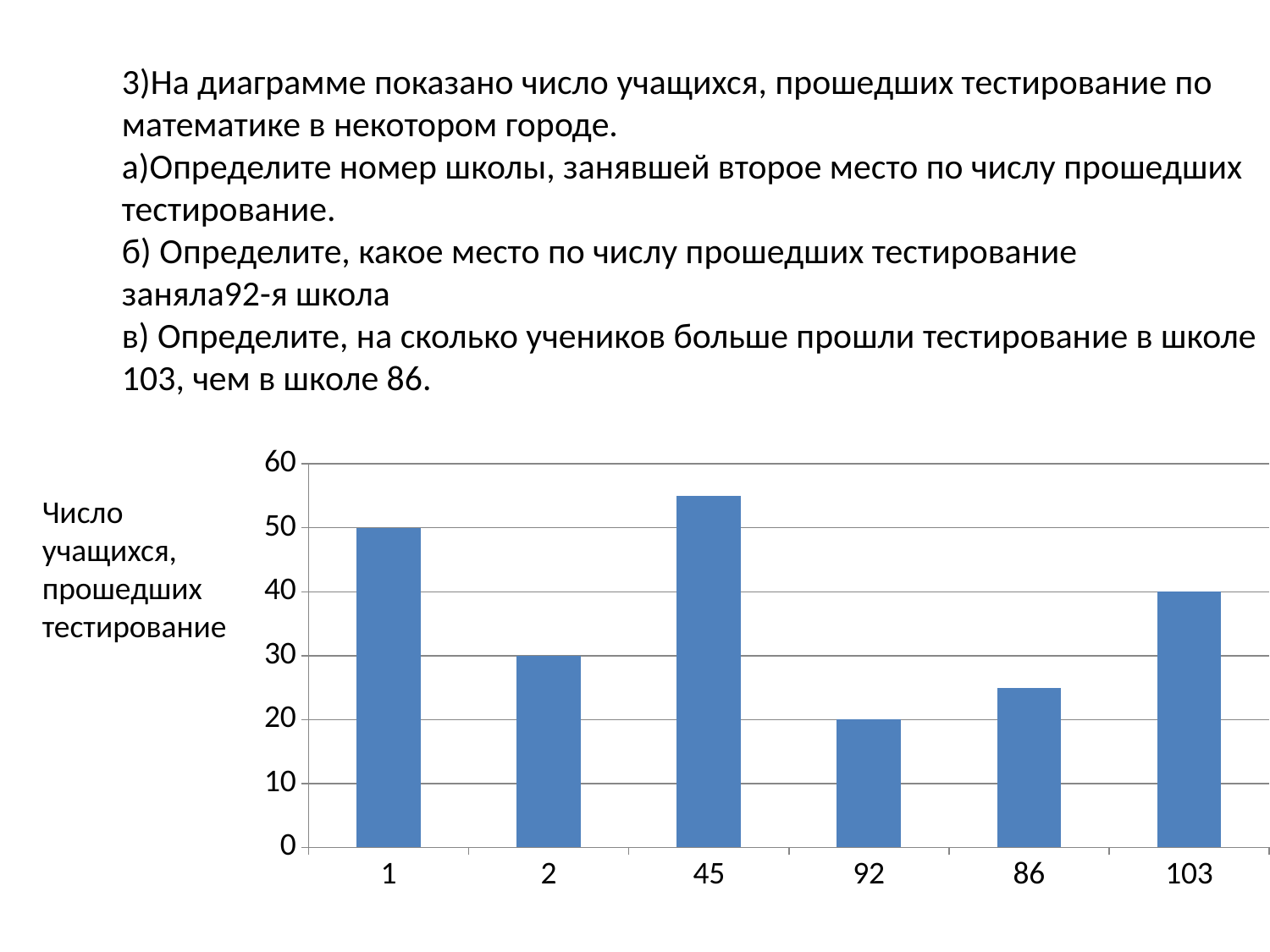

# 3)На диаграмме показано число учащихся, прошедших тестирование по математике в некотором городе. а)Определите номер школы, занявшей второе место по числу прошедших тестирование. б) Определите, какое место по числу прошедших тестирование заняла92-я школа в) Определите, на сколько учеников больше прошли тестирование в школе 103, чем в школе 86.

### Chart

| Category | Ряд 1 |
|---|---|
| 1 | 50.0 |
| 2 | 30.0 |
| 45 | 55.0 |
| 92 | 20.0 |
| 86 | 25.0 |
| 103 | 40.0 |
Число учащихся,
прошедших тестирование